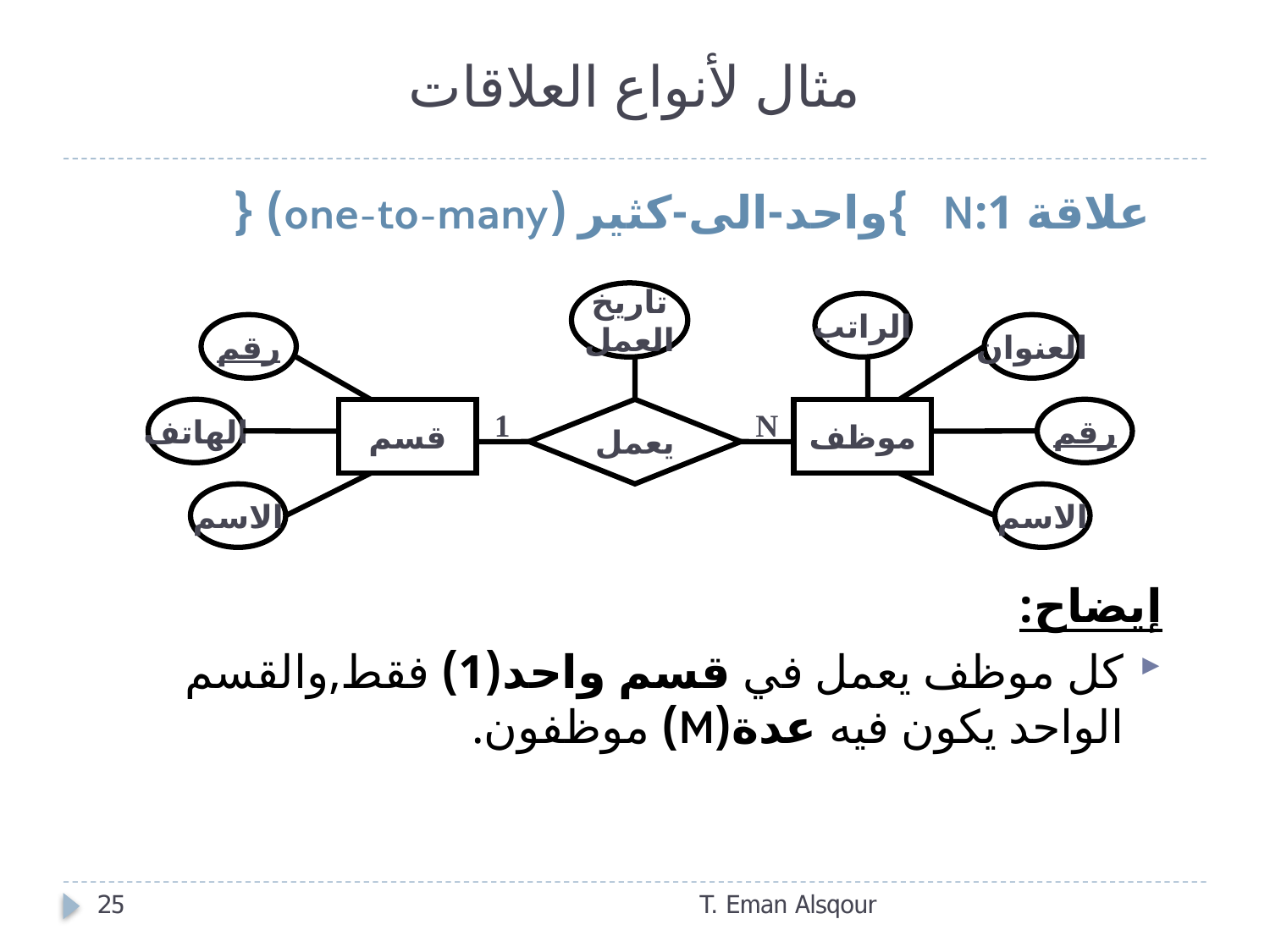

# مثال لأنواع العلاقات
 علاقة 1:N   }واحد-الى-كثير (one-to-many) {

إيضاح:
كل موظف يعمل في قسم واحد(1) فقط,والقسم الواحد يكون فيه عدة(M) موظفون.
تاريخ
العمل
الراتب
رقم
العنوان

الهاتف
قسم
1
يعمل
N
موظف
رقم

الاسم
الاسم
25
T. Eman Alsqour